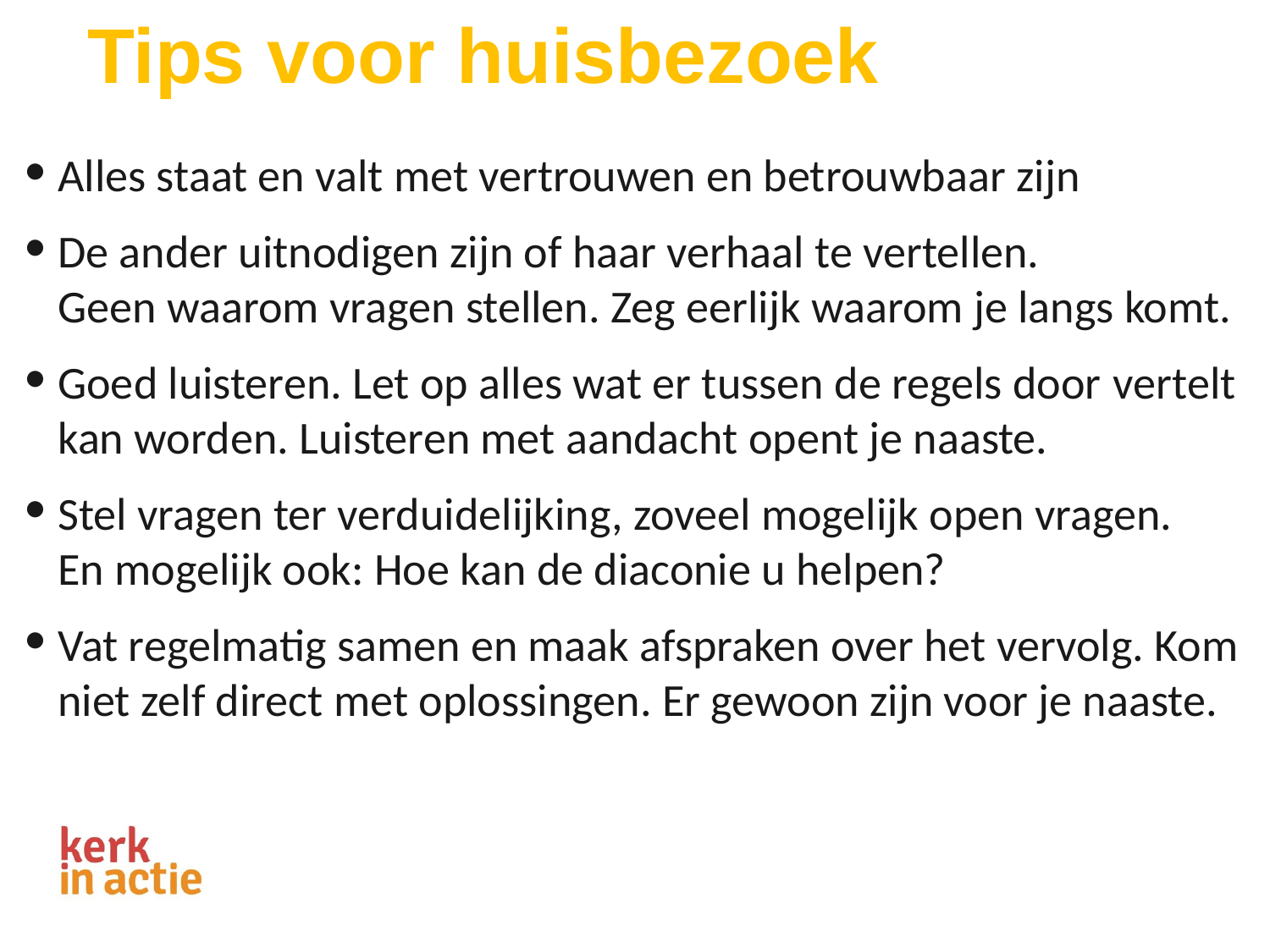

# Tips voor huisbezoek

Alles staat en valt met vertrouwen en betrouwbaar zijn
De ander uitnodigen zijn of haar verhaal te vertellen. Geen waarom vragen stellen. Zeg eerlijk waarom je langs komt.
Goed luisteren. Let op alles wat er tussen de regels door vertelt kan worden. Luisteren met aandacht opent je naaste.
Stel vragen ter verduidelijking, zoveel mogelijk open vragen. 
En mogelijk ook: Hoe kan de diaconie u helpen?
Vat regelmatig samen en maak afspraken over het vervolg. Kom niet zelf direct met oplossingen. Er gewoon zijn voor je naaste.